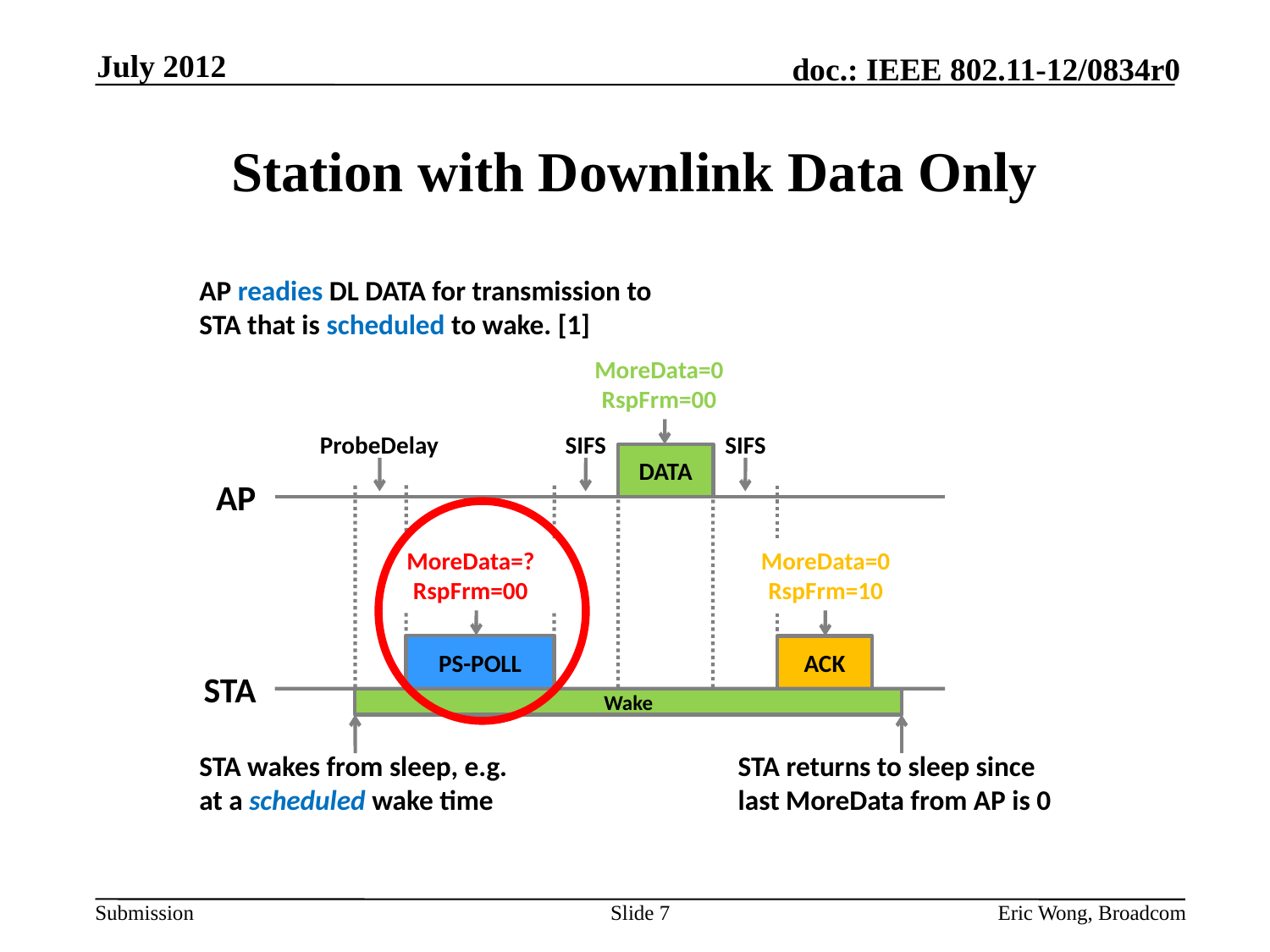

July 2012
# Station with Downlink Data Only
AP readies DL DATA for transmission to STA that is scheduled to wake. [1]
ProbeDelay
SIFS
SIFS
DATA
AP
PS-POLL
STA
Wake
STA returns to sleep since last MoreData from AP is 0
STA wakes from sleep, e.g. at a scheduled wake time
MoreData=0
RspFrm=00
MoreData=0
RspFrm=10
ACK

MoreData=?
RspFrm=00
Slide 7
Eric Wong, Broadcom